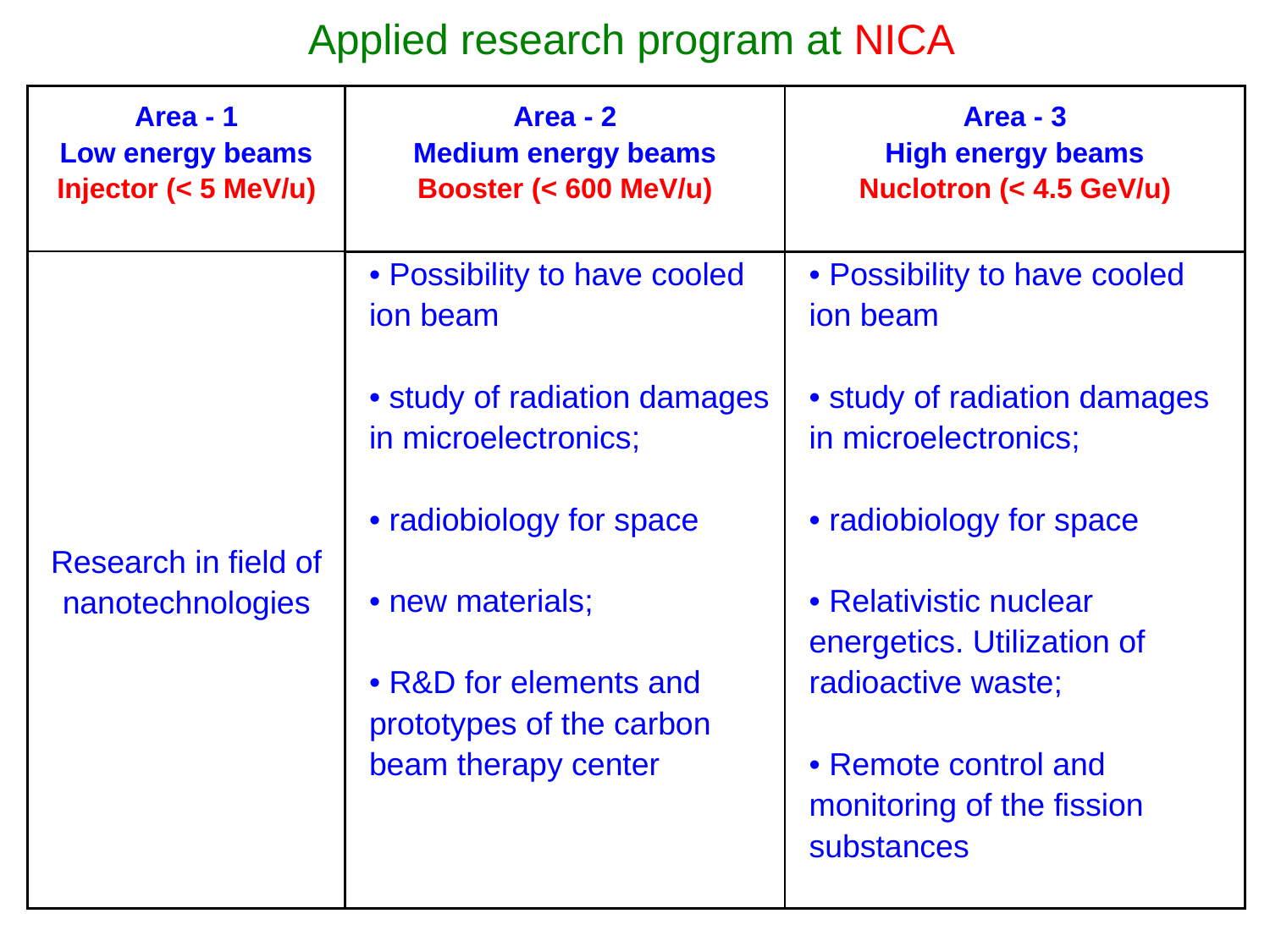

Applied research program at NICA
| Area - 1 Low energy beams Injector (< 5 MeV/u) | Area - 2 Medium energy beams Booster (< 600 MeV/u) | Area - 3 High energy beams Nuclotron (< 4.5 GeV/u) |
| --- | --- | --- |
| Research in field of nanotechnologies | Possibility to have cooled ion beam study of radiation damages in microelectronics; radiobiology for space new materials; R&D for elements and prototypes of the carbon beam therapy center | Possibility to have cooled ion beam study of radiation damages in microelectronics; radiobiology for space Relativistic nuclear energetics. Utilization of radioactive waste; Remote control and monitoring of the fission substances |